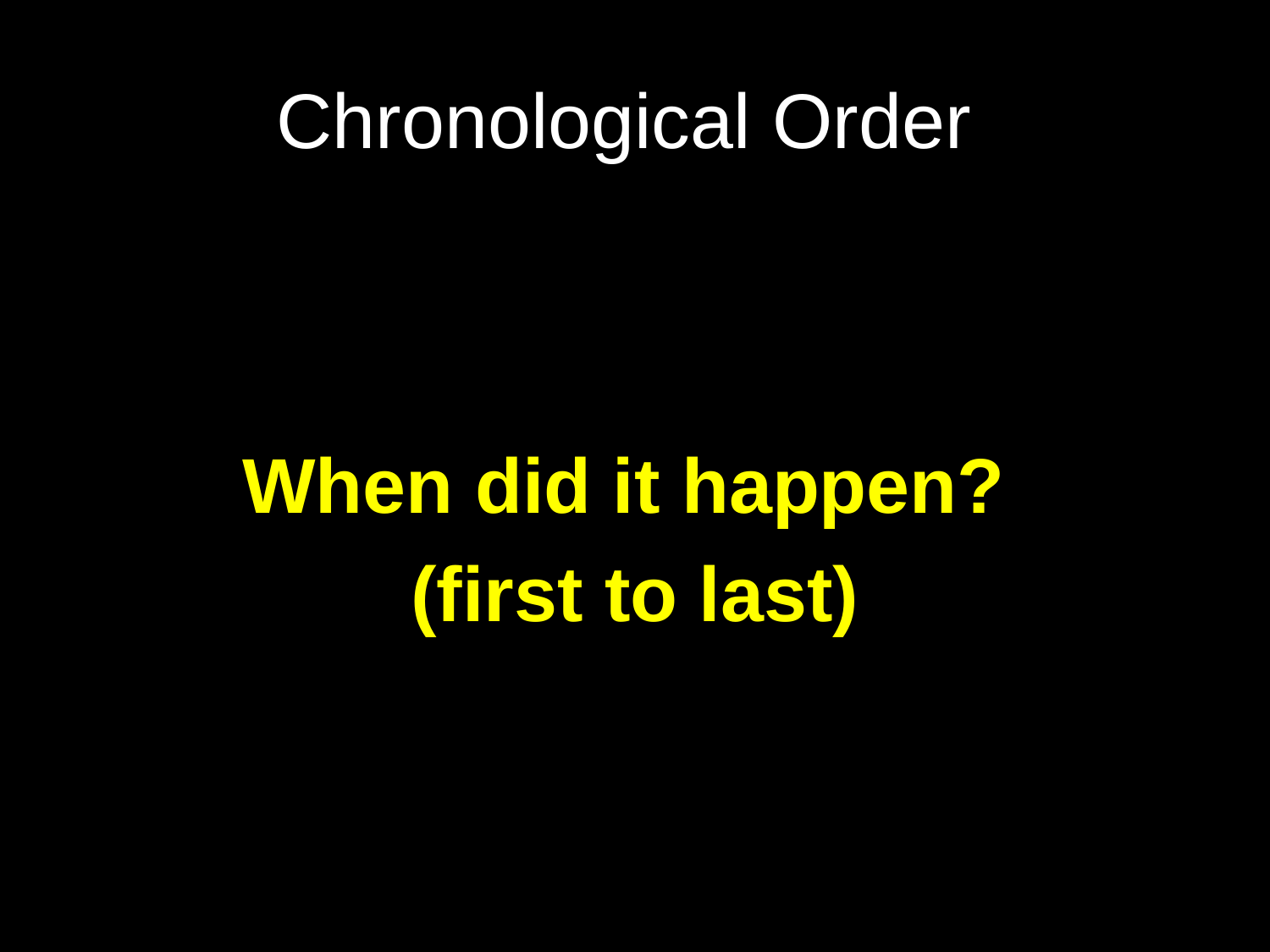

# Chronological Order
When did it happen?
(first to last)